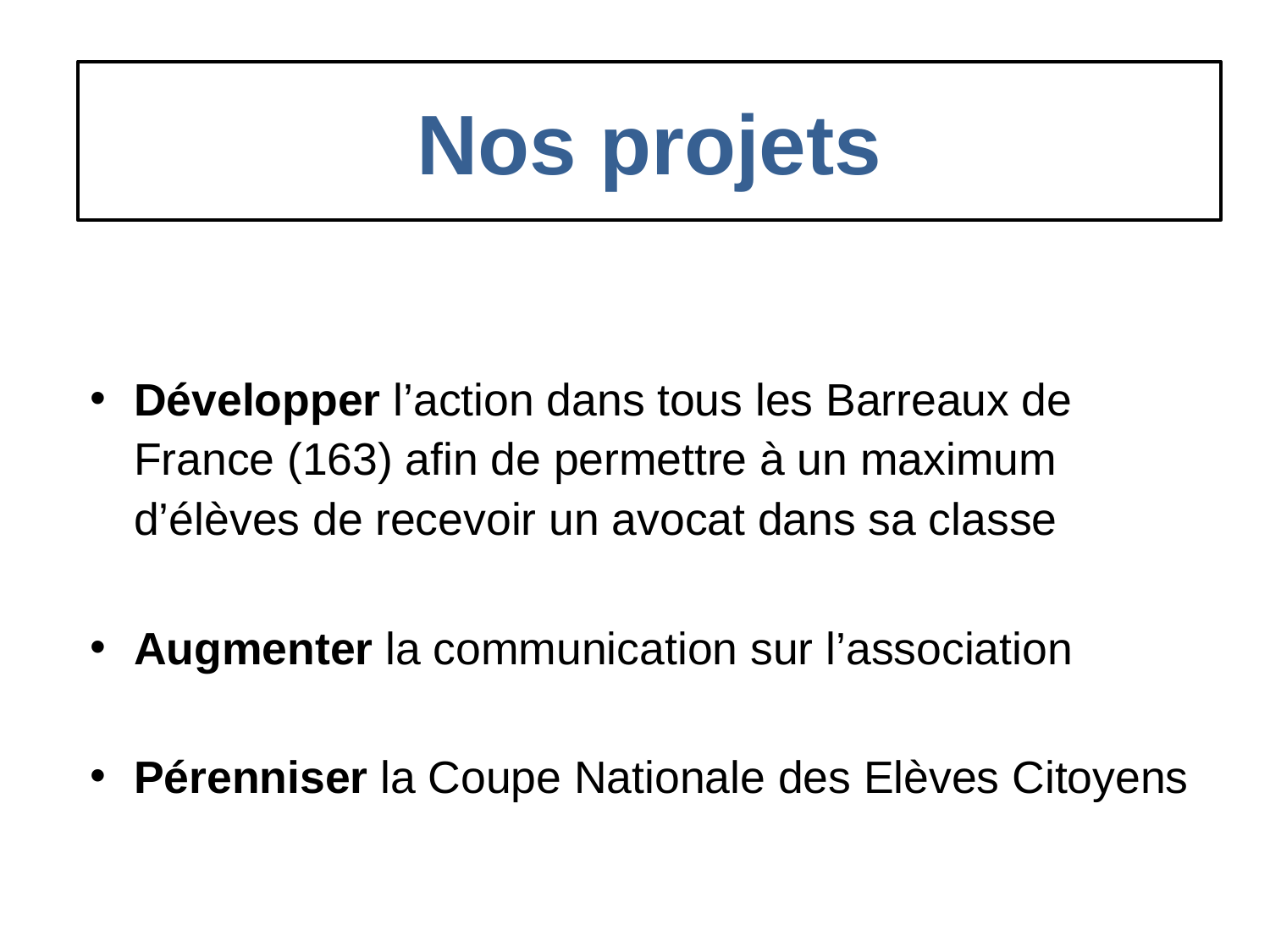

# Nos projets

Développer l’action dans tous les Barreaux de France (163) afin de permettre à un maximum d’élèves de recevoir un avocat dans sa classe

Augmenter la communication sur l’association
Pérenniser la Coupe Nationale des Elèves Citoyens